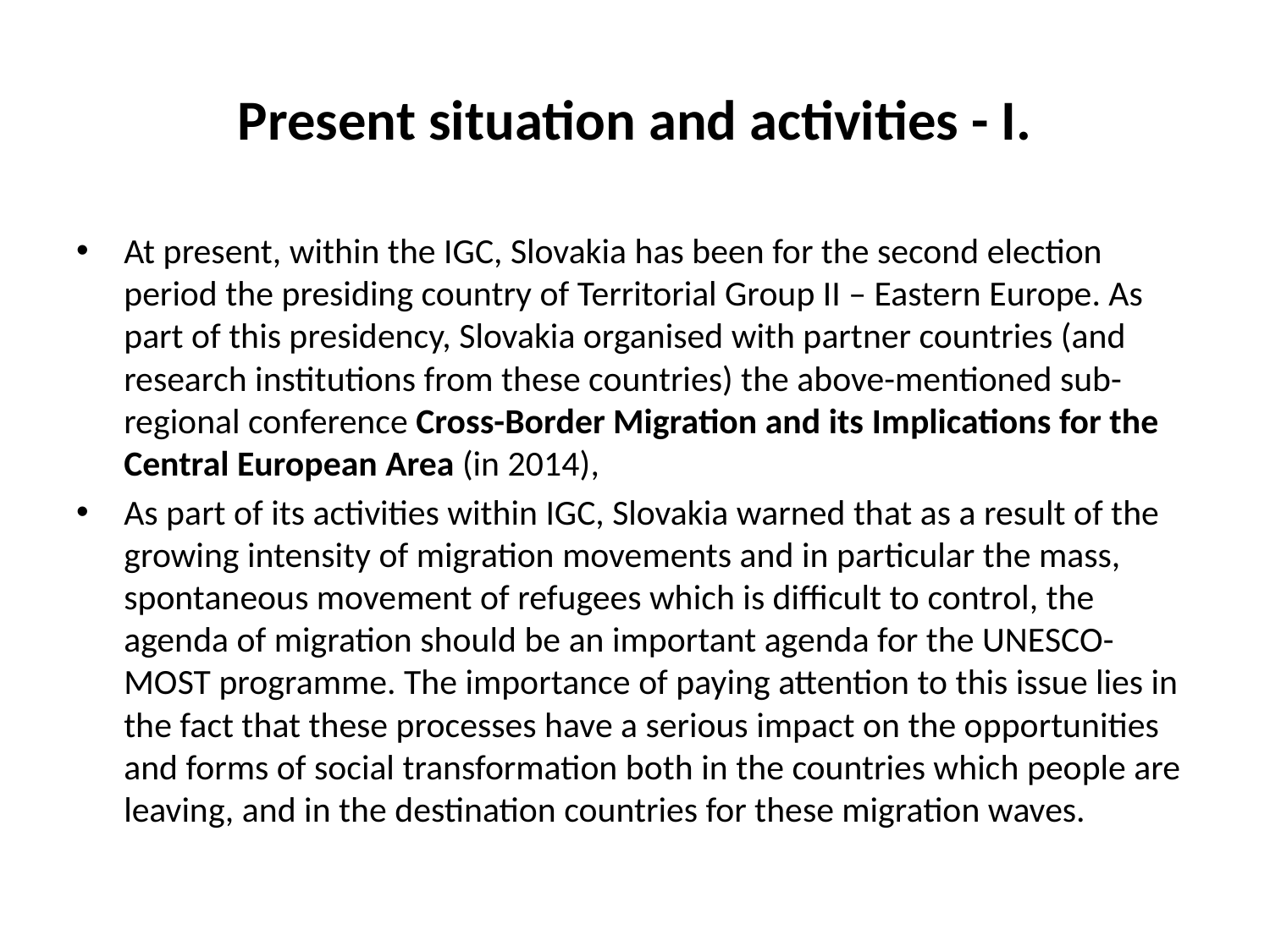

# Present situation and activities - I.
At present, within the IGC, Slovakia has been for the second election period the presiding country of Territorial Group II – Eastern Europe. As part of this presidency, Slovakia organised with partner countries (and research institutions from these countries) the above-mentioned sub-regional conference Cross-Border Migration and its Implications for the Central European Area (in 2014),
As part of its activities within IGC, Slovakia warned that as a result of the growing intensity of migration movements and in particular the mass, spontaneous movement of refugees which is difficult to control, the agenda of migration should be an important agenda for the UNESCO-MOST programme. The importance of paying attention to this issue lies in the fact that these processes have a serious impact on the opportunities and forms of social transformation both in the countries which people are leaving, and in the destination countries for these migration waves.